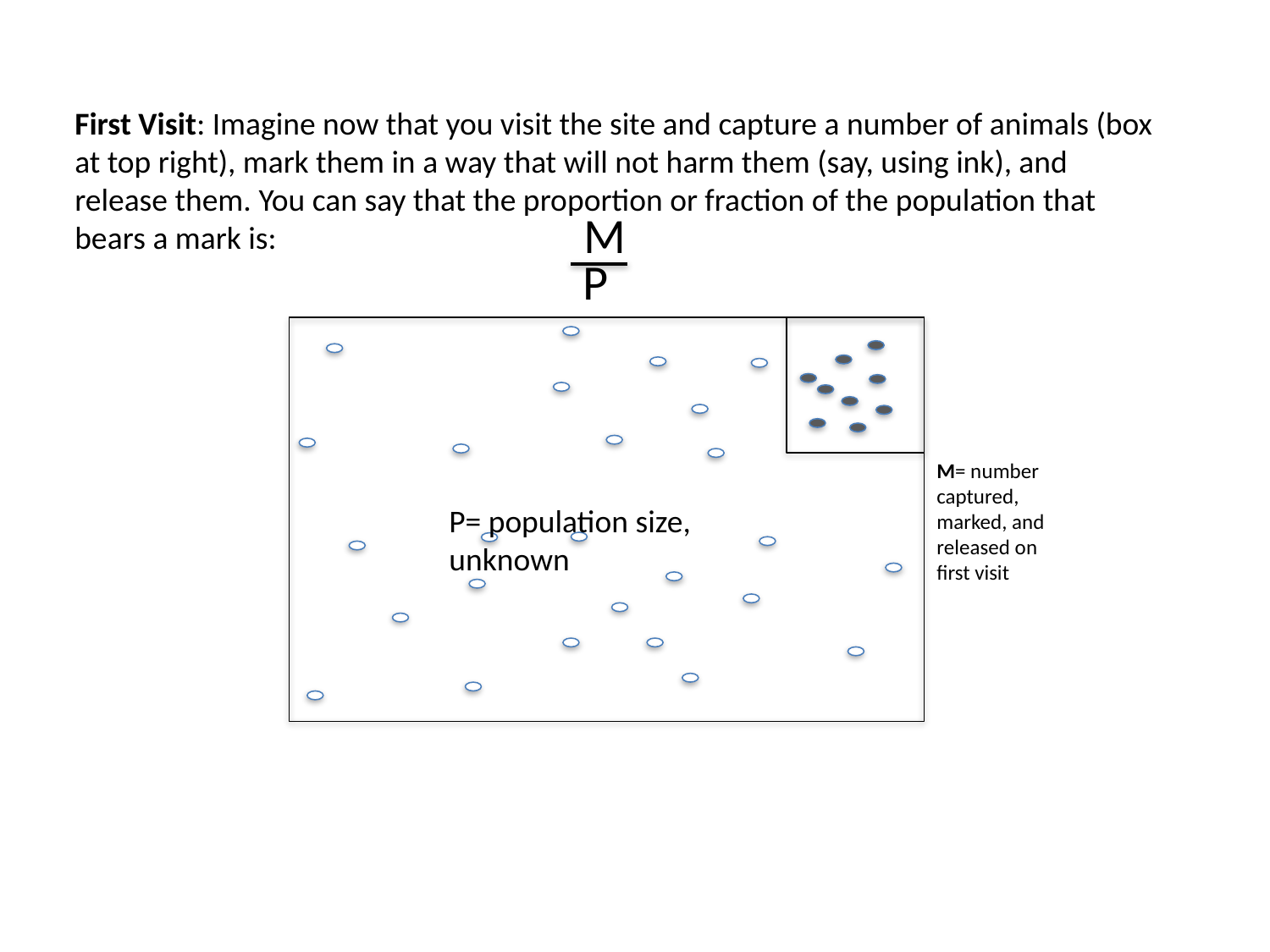

First Visit: Imagine now that you visit the site and capture a number of animals (box at top right), mark them in a way that will not harm them (say, using ink), and release them. You can say that the proportion or fraction of the population that bears a mark is:

M
P

M= number captured, marked, and released on first visit
P= population size, unknown